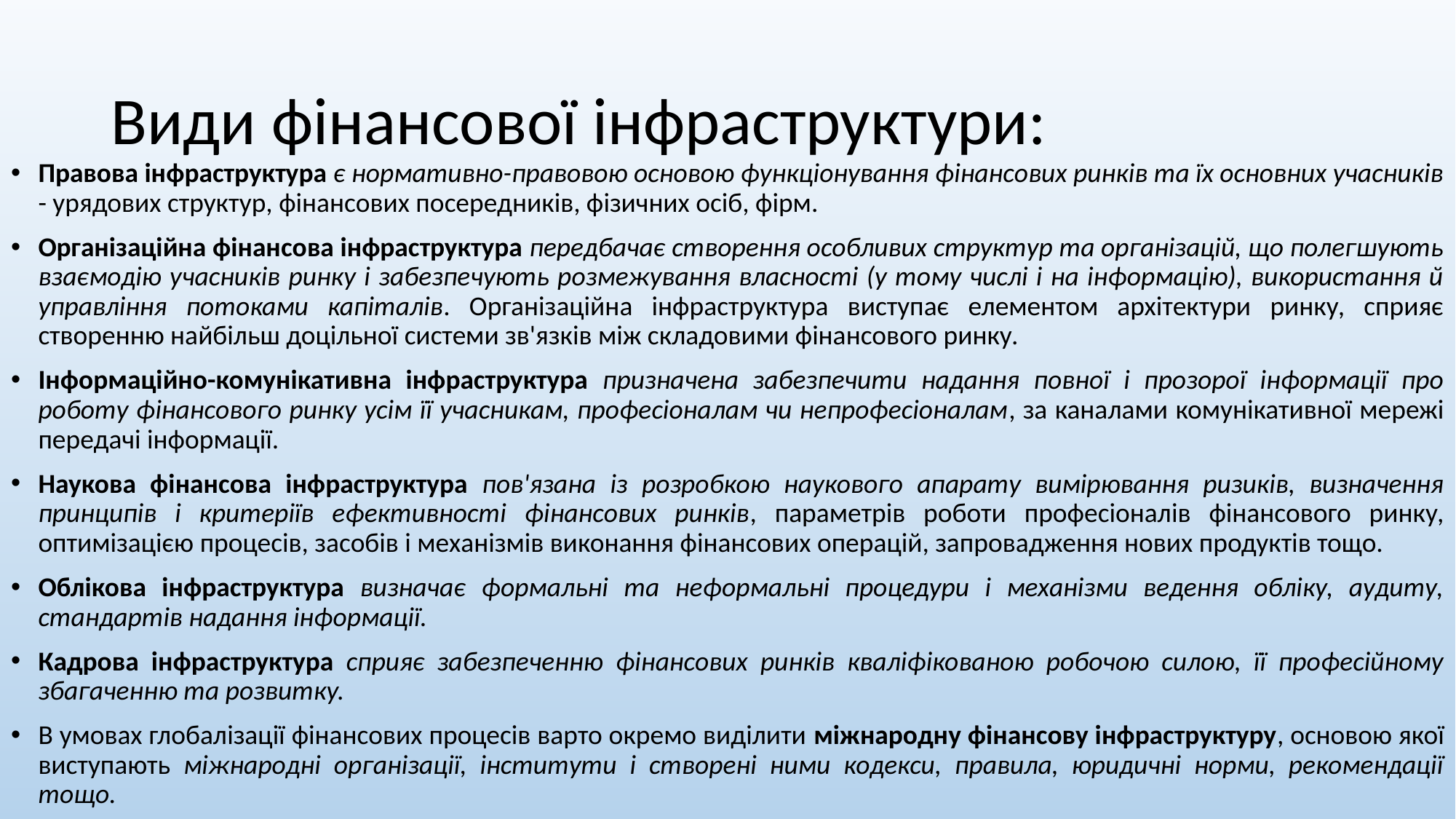

# Види фінансової інфраструктури:
Правова інфраструктура є нормативно-правовою основою функціонування фінансових ринків та їх основних учасників - урядових структур, фінансових посередників, фізичних осіб, фірм.
Організаційна фінансова інфраструктура передбачає створення особливих структур та організацій, що полегшують взаємодію учасників ринку і забезпечують розмежування власності (у тому числі і на інформацію), використання й управління потоками капіталів. Організаційна інфраструктура виступає елементом архітектури ринку, сприяє створенню найбільш доцільної системи зв'язків між складовими фінансового ринку.
Інформаційно-комунікативна інфраструктура призначена забезпечити надання повної і прозорої інформації про роботу фінансового ринку усім її учасникам, професіоналам чи непрофесіоналам, за каналами комунікативної мережі передачі інформації.
Наукова фінансова інфраструктура пов'язана із розробкою наукового апарату вимірювання ризиків, визначення принципів і критеріїв ефективності фінансових ринків, параметрів роботи професіоналів фінансового ринку, оптимізацією процесів, засобів і механізмів виконання фінансових операцій, запровадження нових продуктів тощо.
Облікова інфраструктура визначає формальні та неформальні процедури і механізми ведення обліку, аудиту, стандартів надання інформації.
Кадрова інфраструктура сприяє забезпеченню фінансових ринків кваліфікованою робочою силою, її професійному збагаченню та розвитку.
В умовах глобалізації фінансових процесів варто окремо виділити міжнародну фінансову інфраструктуру, основою якої виступають міжнародні організації, інститути і створені ними кодекси, правила, юридичні норми, рекомендації тощо.